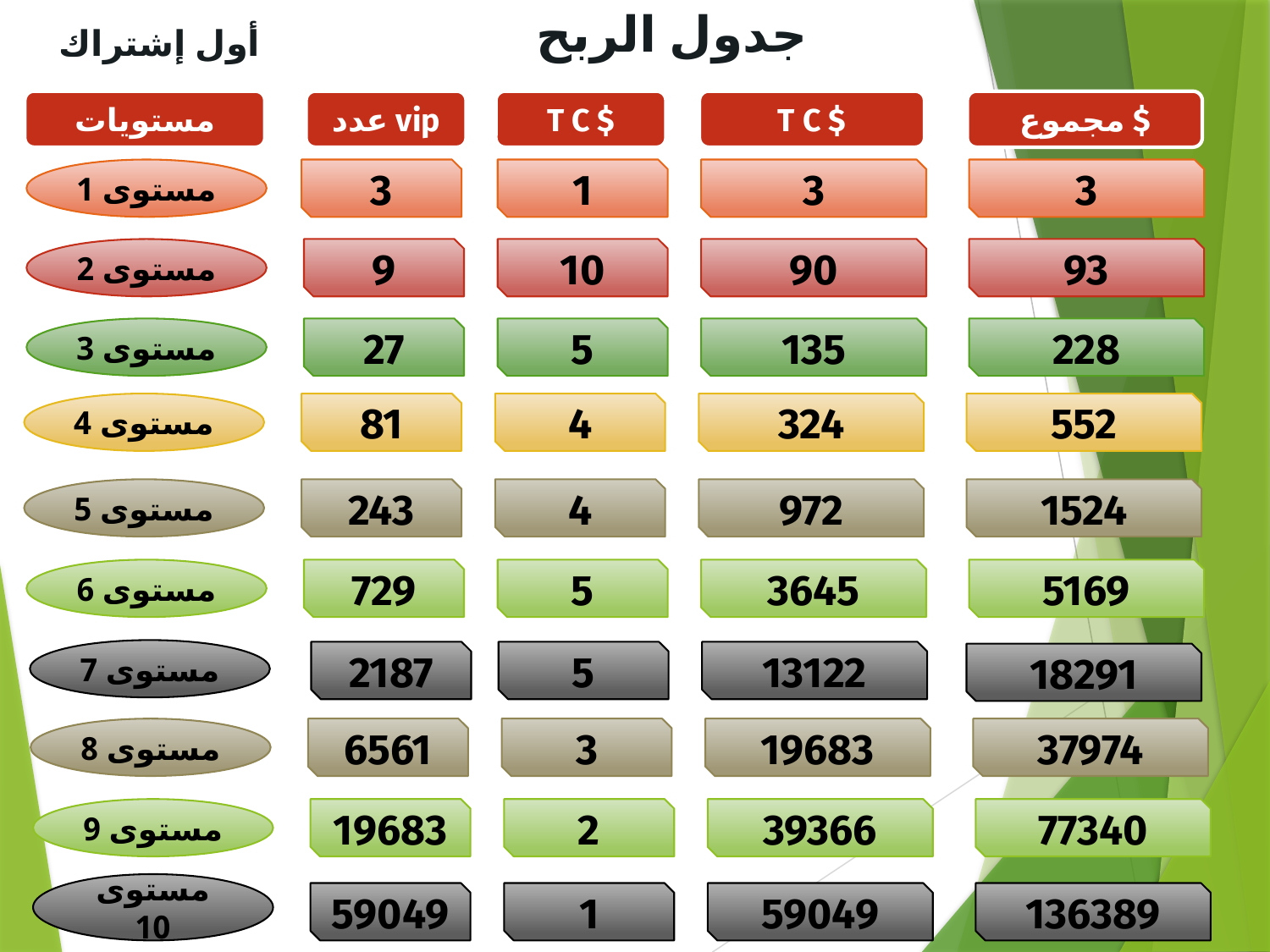

جدول الربح
أول إشتراك
مستويات
عدد vip
T C $
T C $
مجموع $
مستوى 1
3
1
3
3
مستوى 2
9
10
90
93
مستوى 3
27
5
135
228
مستوى 4
81
4
324
552
مستوى 5
243
4
972
1524
مستوى 6
729
5
3645
5169
مستوى 7
2187
5
13122
18291
مستوى 8
6561
3
19683
37974
مستوى 9
19683
2
39366
77340
مستوى 10
59049
1
59049
136389